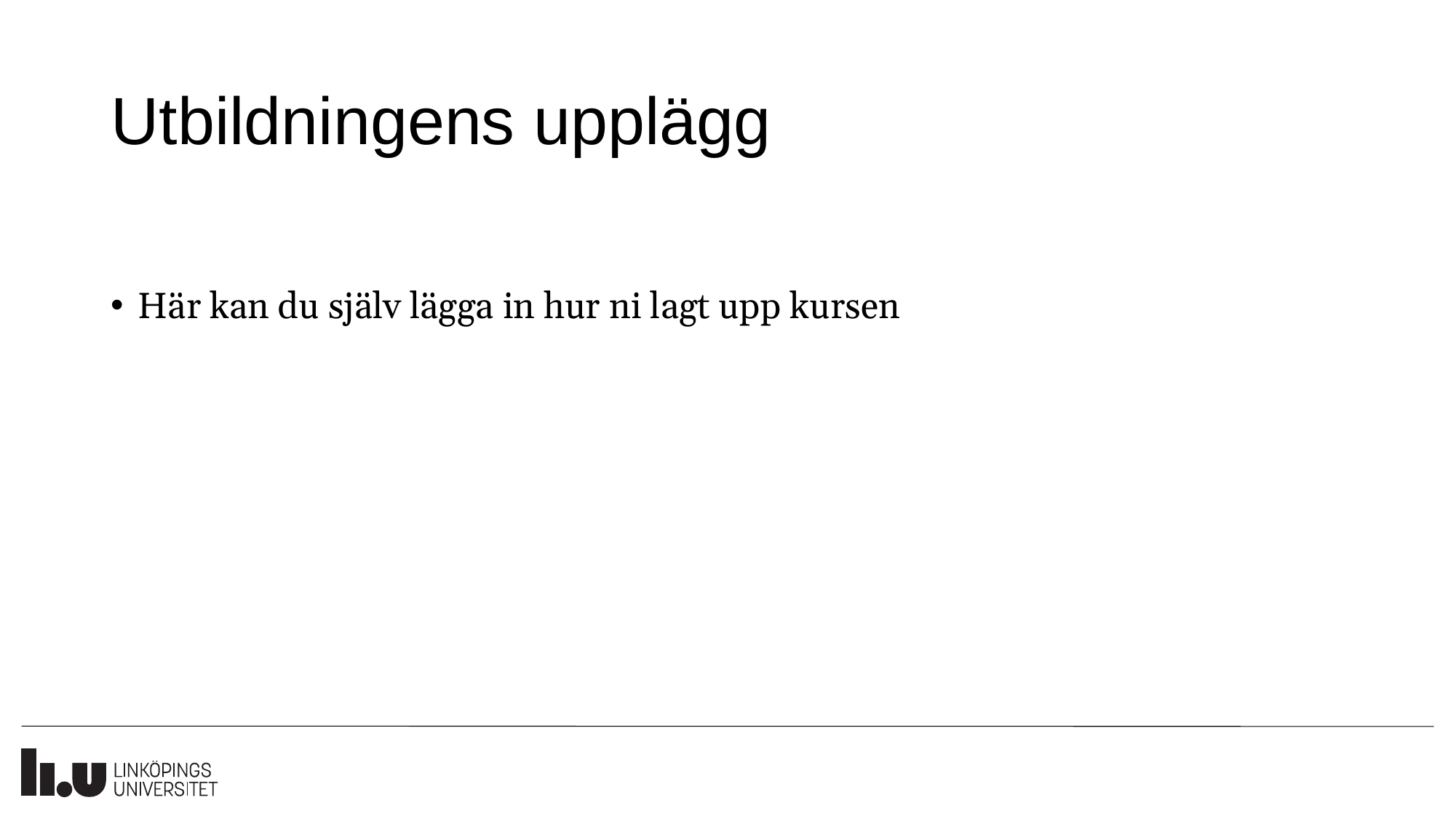

# Utbildningens upplägg

Här kan du själv lägga in hur ni lagt upp kursen